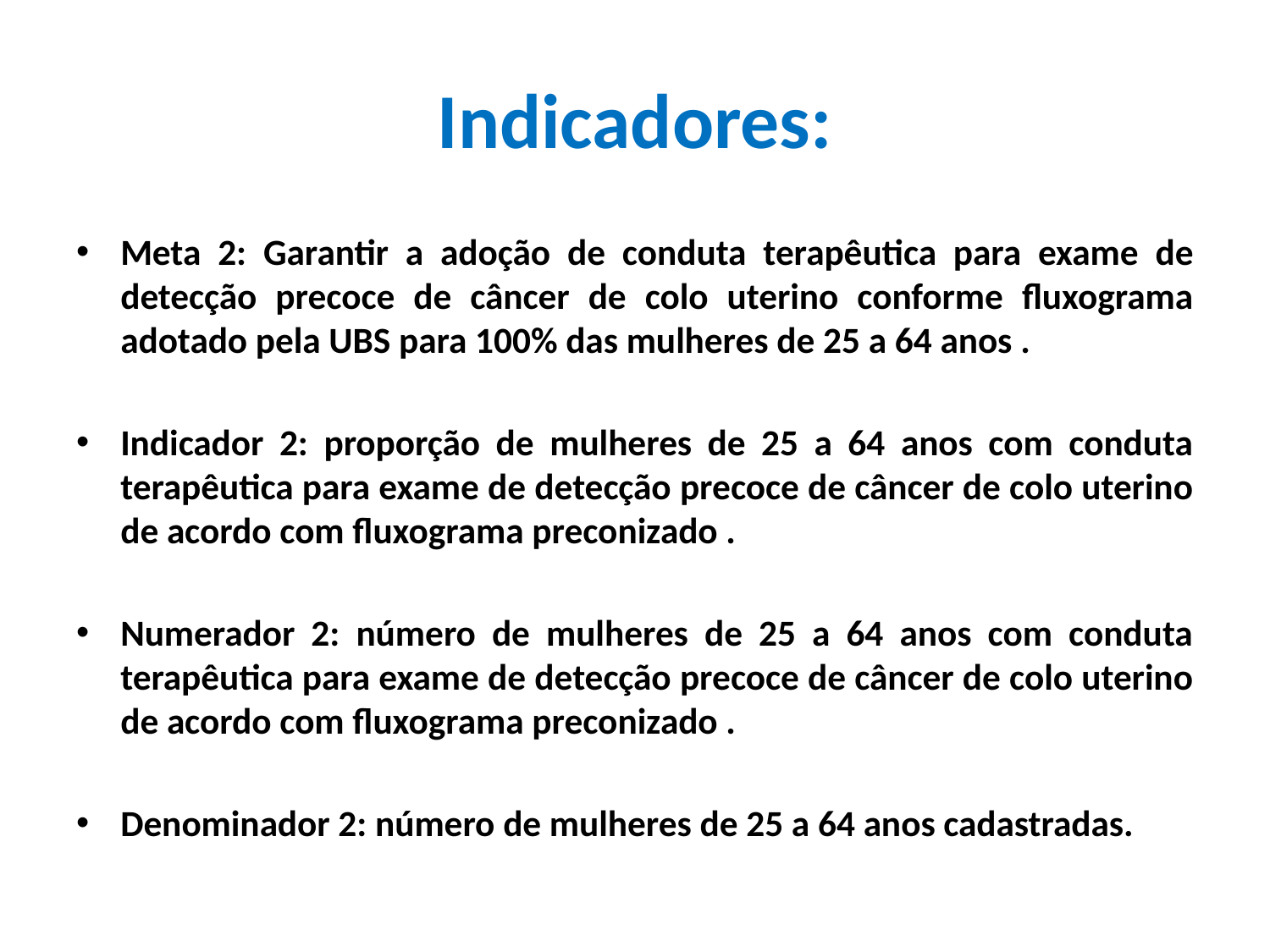

# Indicadores:
Meta 2: Garantir a adoção de conduta terapêutica para exame de detecção precoce de câncer de colo uterino conforme fluxograma adotado pela UBS para 100% das mulheres de 25 a 64 anos .

Indicador 2: proporção de mulheres de 25 a 64 anos com conduta terapêutica para exame de detecção precoce de câncer de colo uterino de acordo com fluxograma preconizado .

Numerador 2: número de mulheres de 25 a 64 anos com conduta terapêutica para exame de detecção precoce de câncer de colo uterino de acordo com fluxograma preconizado .

Denominador 2: número de mulheres de 25 a 64 anos cadastradas.